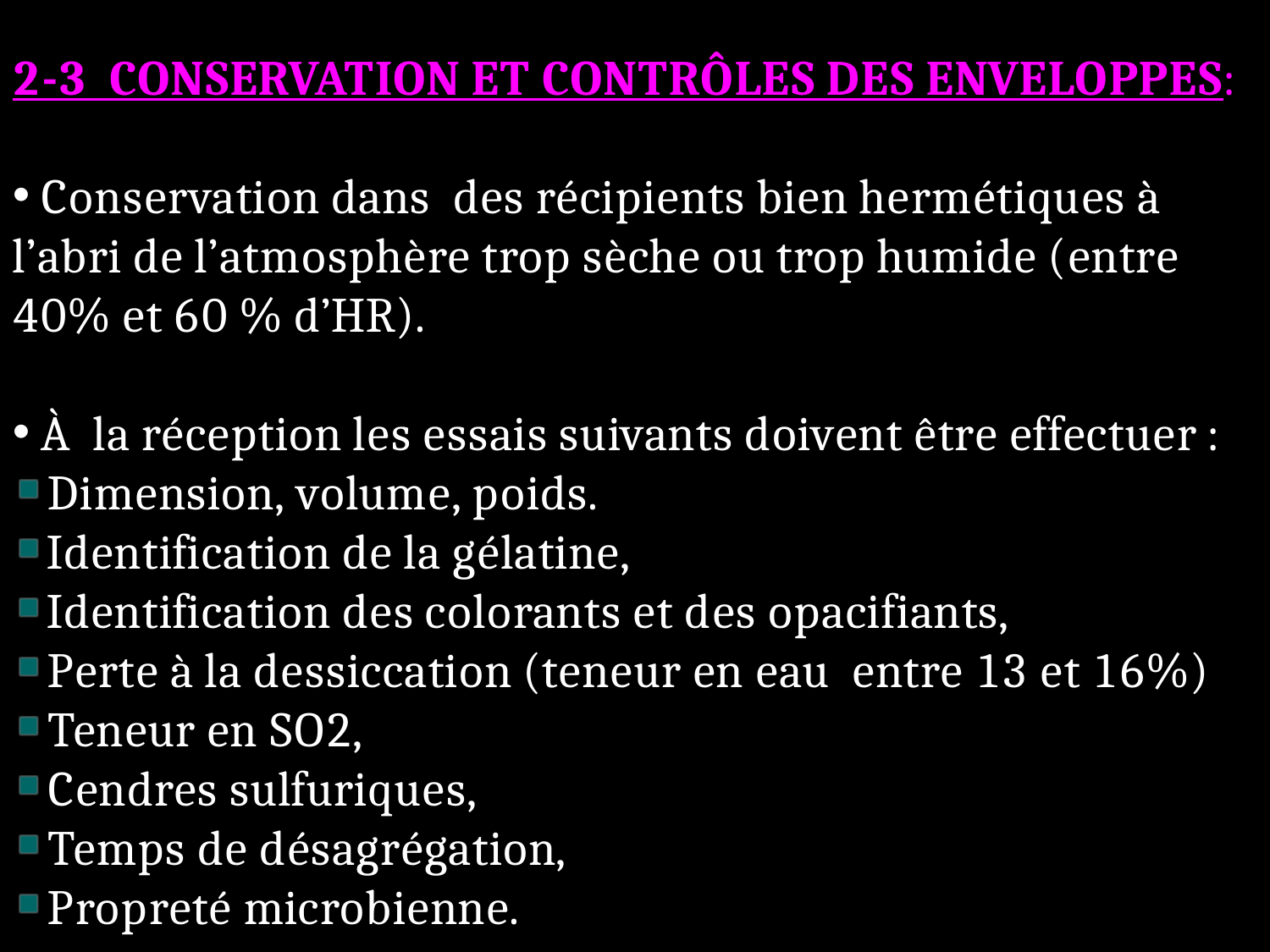

2-3  CONSERVATION ET CONTRÔLES DES ENVELOPPES:

 Conservation dans  des récipients bien hermétiques à l’abri de l’atmosphère trop sèche ou trop humide (entre 40% et 60 % d’HR).

 À  la réception les essais suivants doivent être effectuer :
Dimension, volume, poids.
Identification de la gélatine,
Identification des colorants et des opacifiants,
Perte à la dessiccation (teneur en eau  entre 13 et 16%)
Teneur en SO2,
Cendres sulfuriques,
Temps de désagrégation,
Propreté microbienne.